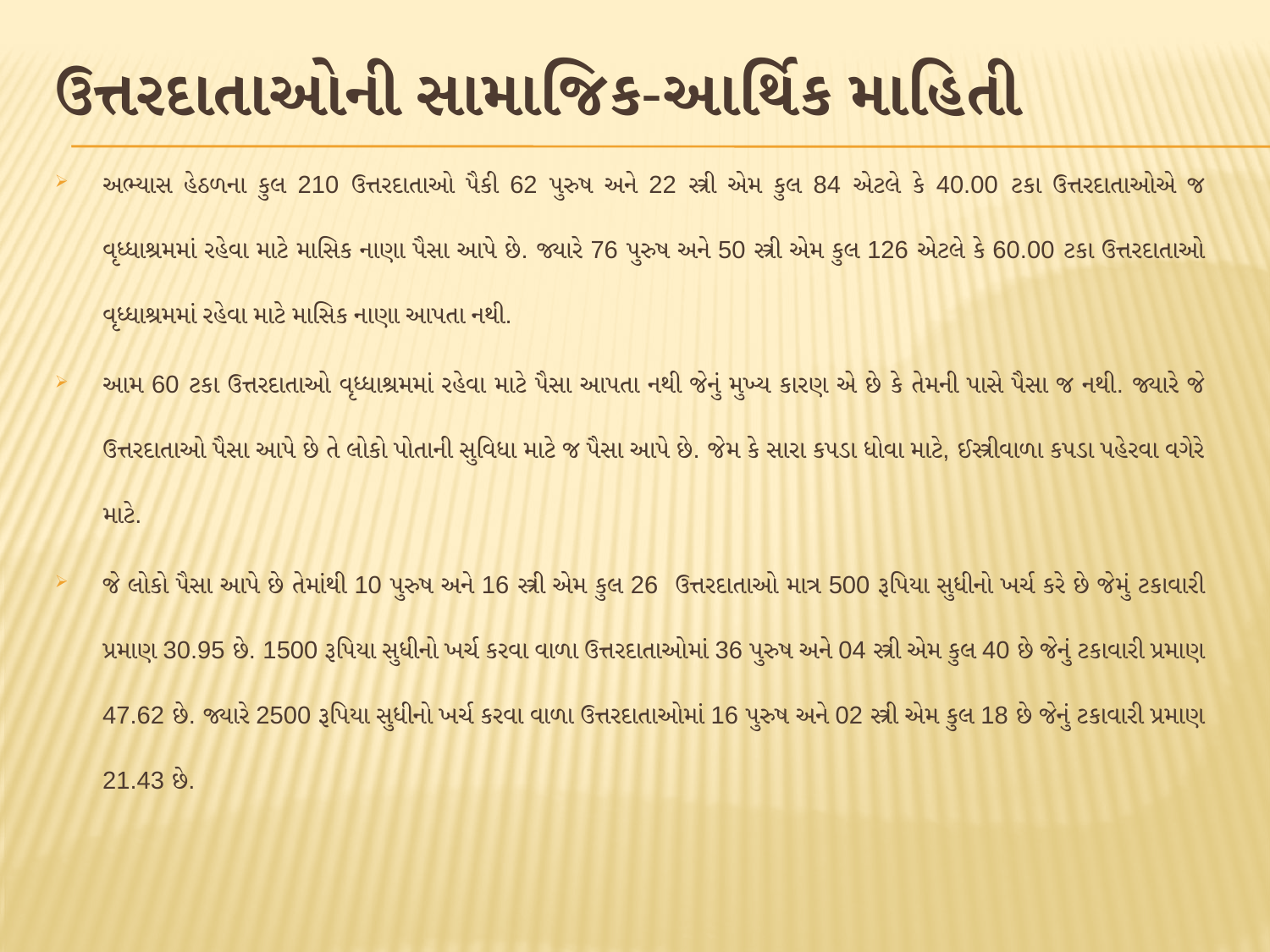

# ઉત્તરદાતાઓની સામાજિક-આર્થિક માહિતી
અભ્યાસ હેઠળના કુલ 210 ઉત્તરદાતાઓ પૈકી 62 પુરુષ અને 22 સ્ત્રી એમ કુલ 84 એટલે કે 40.00 ટકા ઉત્તરદાતાઓએ જ વૃધ્ધાશ્રમમાં રહેવા માટે માસિક નાણા પૈસા આપે છે. જ્યારે 76 પુરુષ અને 50 સ્ત્રી એમ કુલ 126 એટલે કે 60.00 ટકા ઉત્તરદાતાઓ વૃધ્ધાશ્રમમાં રહેવા માટે માસિક નાણા આપતા નથી.
આમ 60 ટકા ઉત્તરદાતાઓ વૃધ્ધાશ્રમમાં રહેવા માટે પૈસા આપતા નથી જેનું મુખ્ય કારણ એ છે કે તેમની પાસે પૈસા જ નથી. જ્યારે જે ઉત્તરદાતાઓ પૈસા આપે છે તે લોકો પોતાની સુવિધા માટે જ પૈસા આપે છે. જેમ કે સારા કપડા ધોવા માટે, ઈસ્ત્રીવાળા કપડા પહેરવા વગેરે માટે.
જે લોકો પૈસા આપે છે તેમાંથી 10 પુરુષ અને 16 સ્ત્રી એમ કુલ 26  ઉત્તરદાતાઓ માત્ર 500 રૂપિયા સુધીનો ખર્ચ કરે છે જેમું ટકાવારી પ્રમાણ 30.95 છે. 1500 રૂપિયા સુધીનો ખર્ચ કરવા વાળા ઉત્તરદાતાઓમાં 36 પુરુષ અને 04 સ્ત્રી એમ કુલ 40 છે જેનું ટકાવારી પ્રમાણ 47.62 છે. જ્યારે 2500 રૂપિયા સુધીનો ખર્ચ કરવા વાળા ઉત્તરદાતાઓમાં 16 પુરુષ અને 02 સ્ત્રી એમ કુલ 18 છે જેનું ટકાવારી પ્રમાણ 21.43 છે.